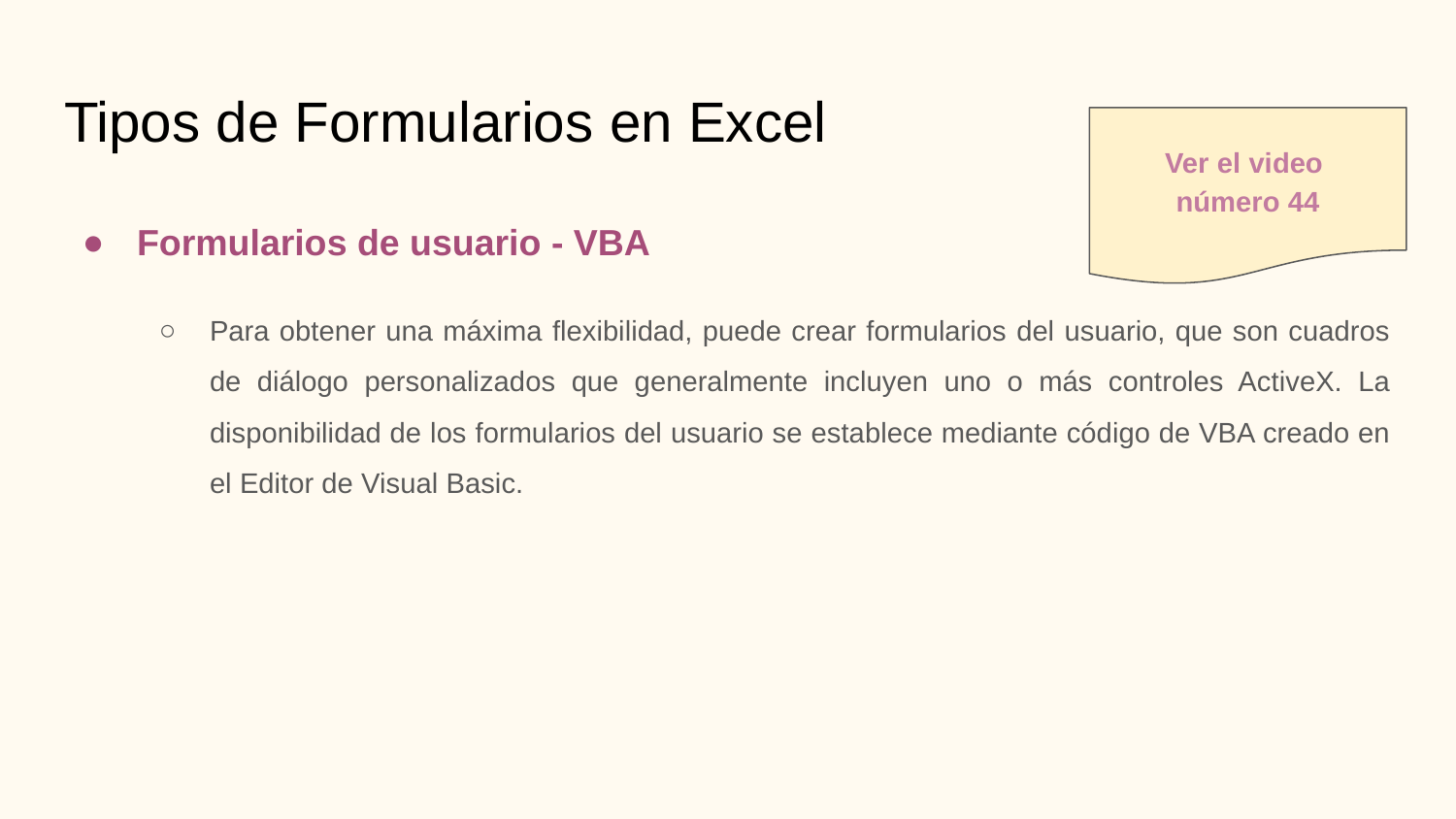

# Tipos de Formularios en Excel
Ver el video
número 44
Formularios de usuario - VBA
Para obtener una máxima flexibilidad, puede crear formularios del usuario, que son cuadros de diálogo personalizados que generalmente incluyen uno o más controles ActiveX. La disponibilidad de los formularios del usuario se establece mediante código de VBA creado en el Editor de Visual Basic.